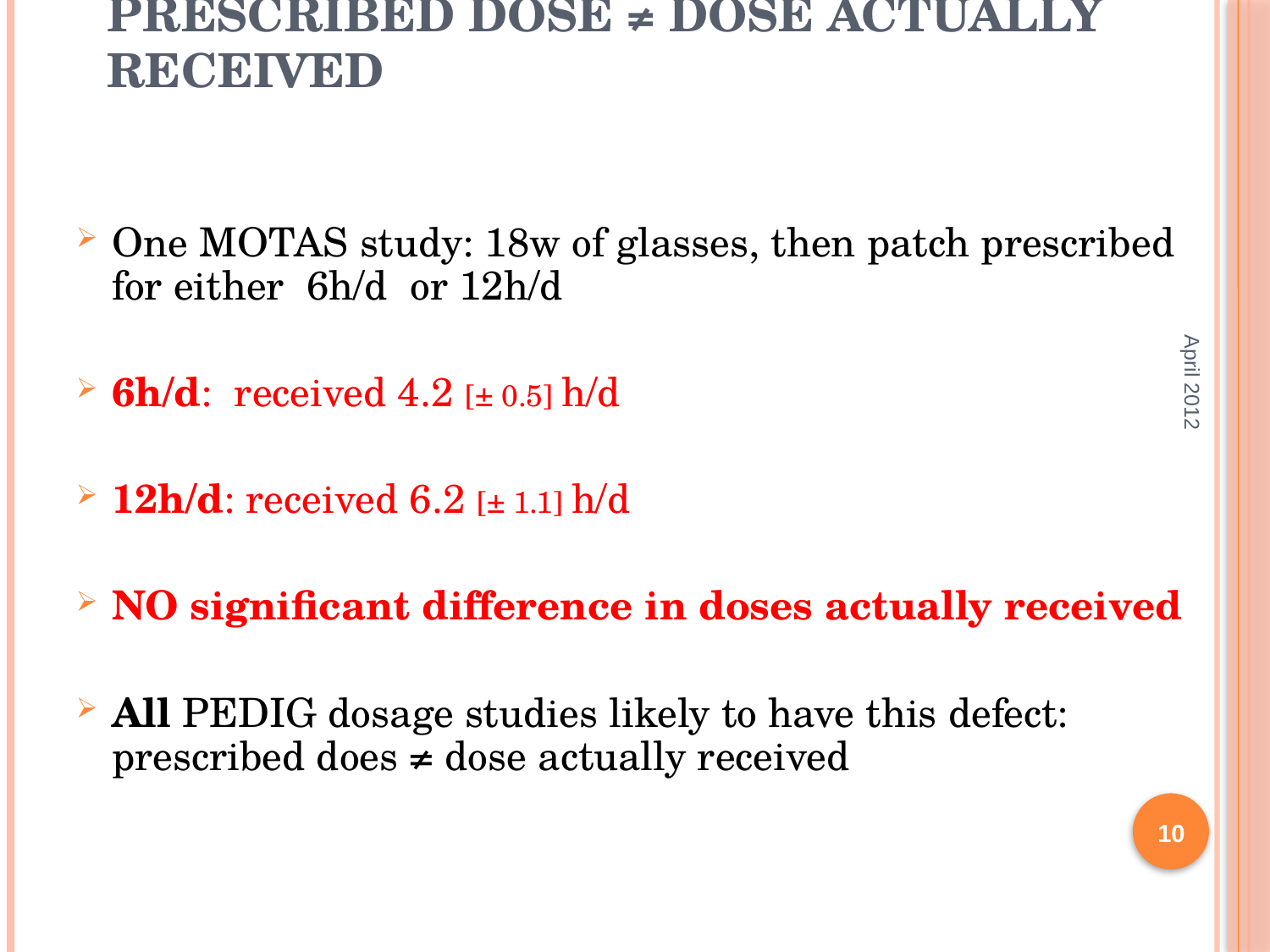

# prescribed dose ≠ dose actually received
One MOTAS study: 18w of glasses, then patch prescribed for either  6h/d  or 12h/d

6h/d:  received 4.2 [± 0.5] h/d

12h/d: received 6.2 [± 1.1] h/d

NO significant difference in doses actually received

All PEDIG dosage studies likely to have this defect: prescribed does ≠ dose actually received
April 2012
10